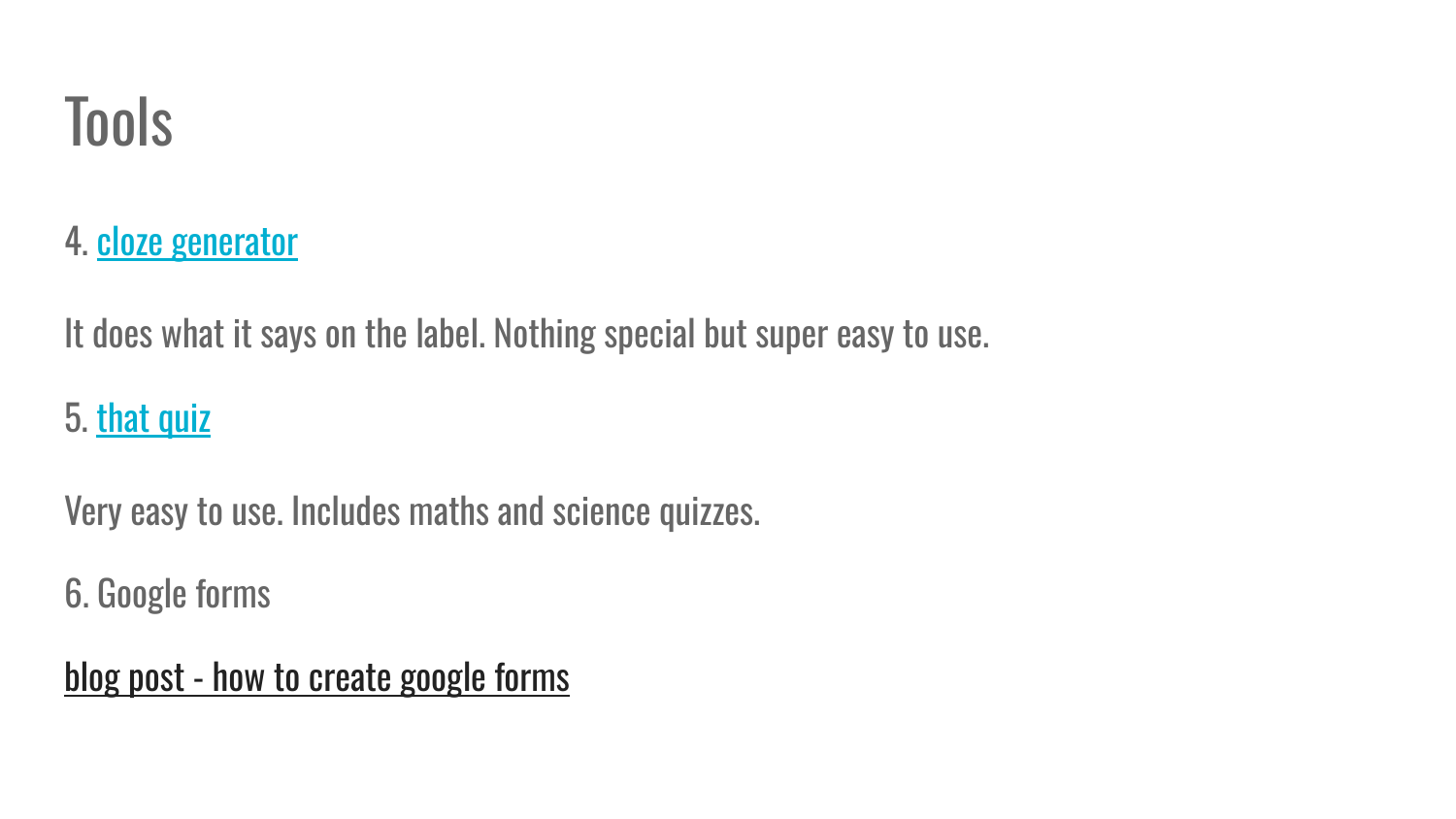

# Tools
4. cloze generator
It does what it says on the label. Nothing special but super easy to use.
5. that quiz
Very easy to use. Includes maths and science quizzes.
6. Google forms
blog post - how to create google forms